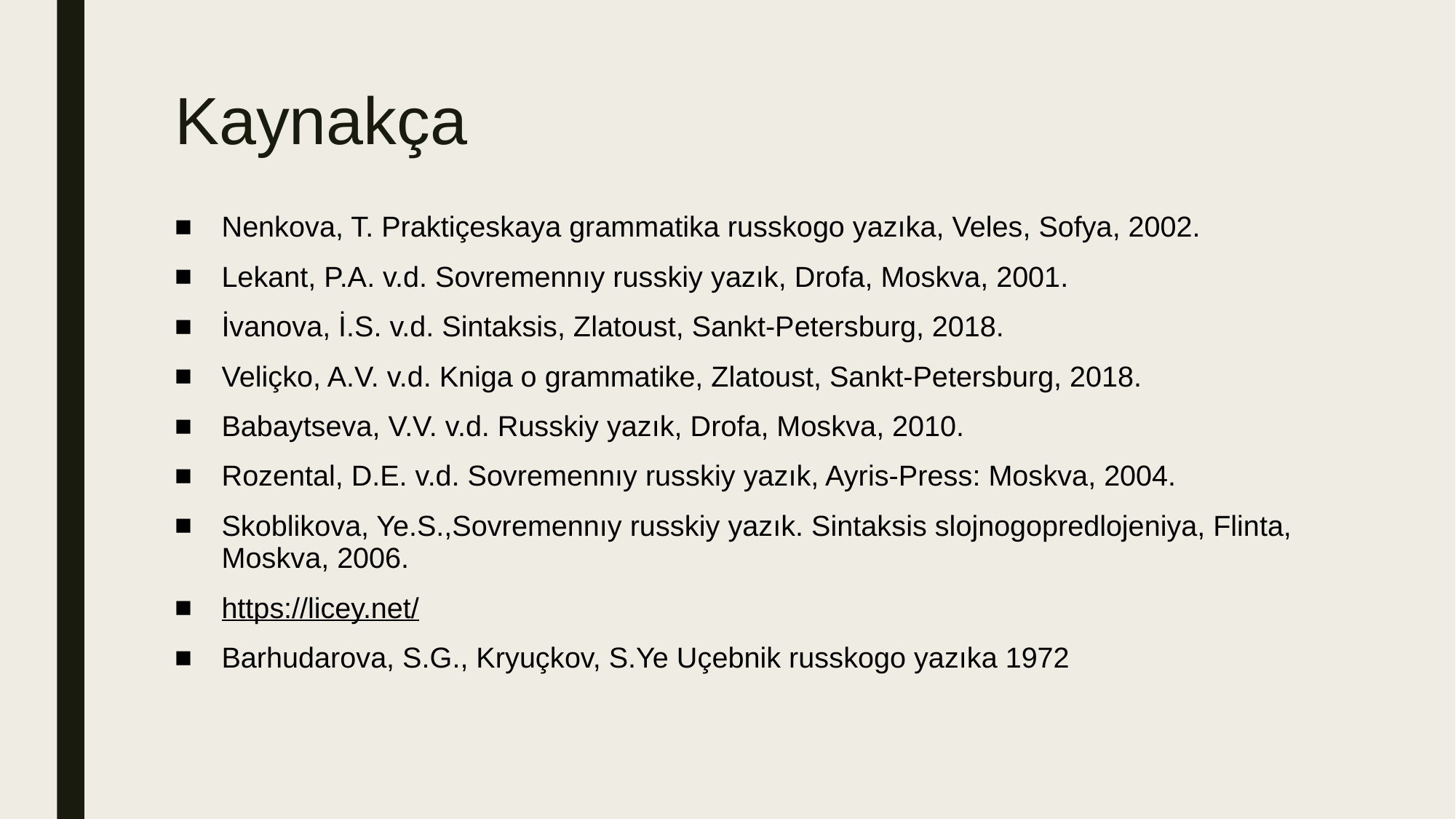

# Kaynakça
Nenkova, T. Praktiçeskaya grammatika russkogo yazıka, Veles, Sofya, 2002.
Lekant, P.A. v.d. Sovremennıy russkiy yazık, Drofa, Moskva, 2001.
İvanova, İ.S. v.d. Sintaksis, Zlatoust, Sankt-Petersburg, 2018.
Veliçko, A.V. v.d. Kniga o grammatike, Zlatoust, Sankt-Petersburg, 2018.
Babaytseva, V.V. v.d. Russkiy yazık, Drofa, Moskva, 2010.
Rozental, D.E. v.d. Sovremennıy russkiy yazık, Ayris-Press: Moskva, 2004.
Skoblikova, Ye.S.,Sovremennıy russkiy yazık. Sintaksis slojnogopredlojeniya, Flinta, Moskva, 2006.
https://licey.net/
Barhudarova, S.G., Kryuçkov, S.Ye Uçebnik russkogo yazıka 1972